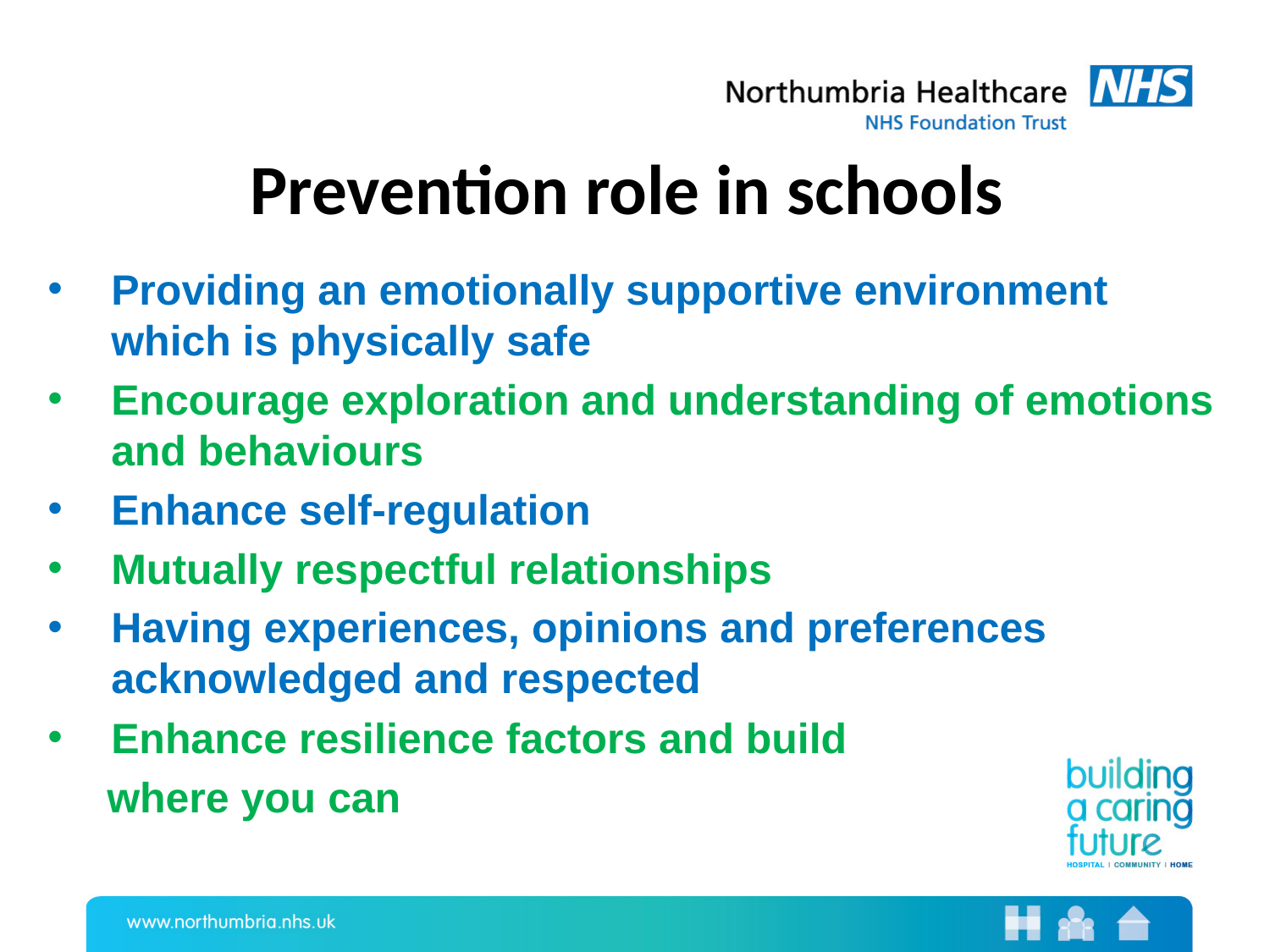

# Prevention role in schools
Providing an emotionally supportive environment which is physically safe
Encourage exploration and understanding of emotions and behaviours
Enhance self-regulation
Mutually respectful relationships
Having experiences, opinions and preferences acknowledged and respected
Enhance resilience factors and build
     where you can